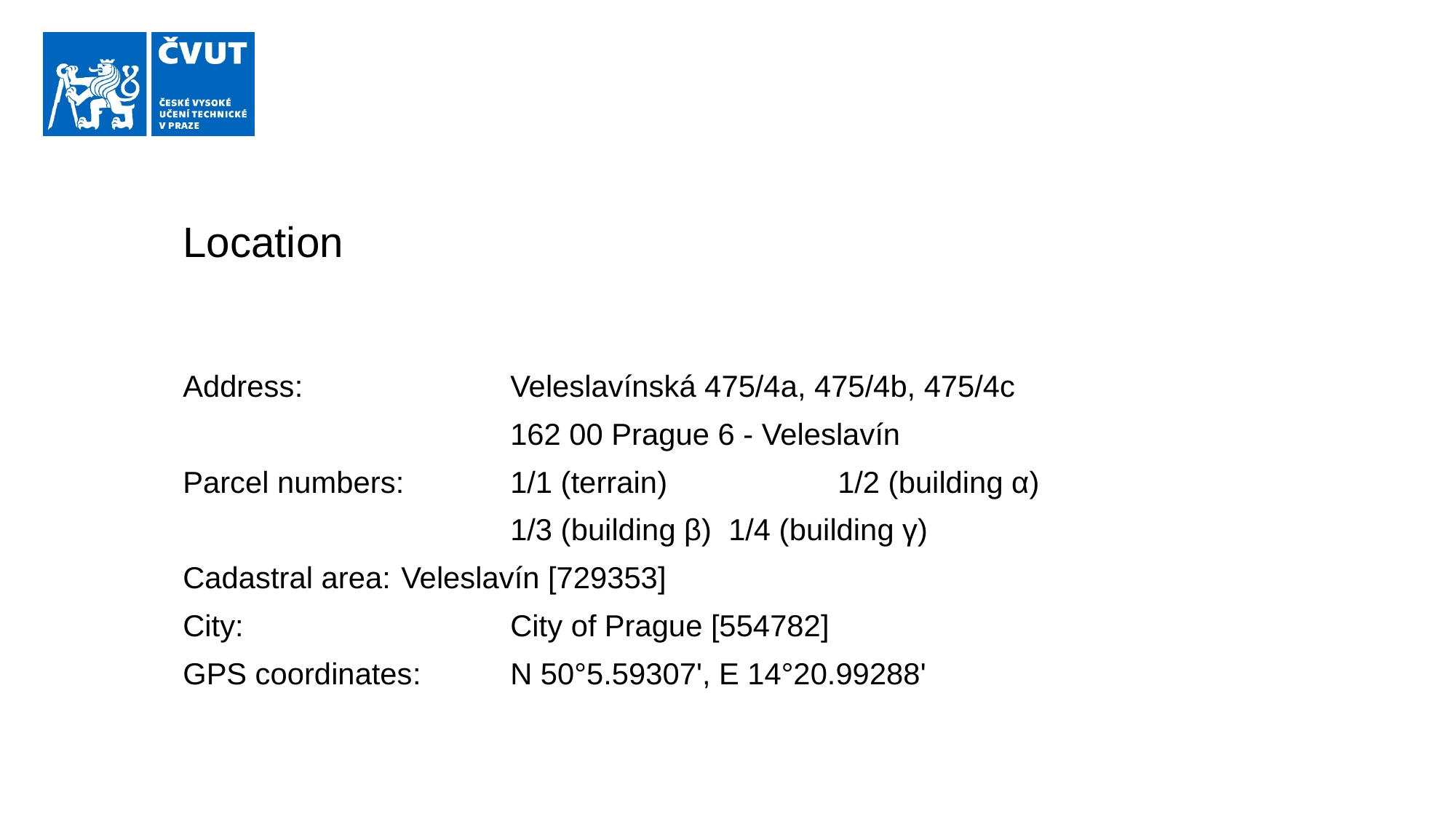

# Location
Address:		Veleslavínská 475/4a, 475/4b, 475/4c
			162 00 Prague 6 - Veleslavín
Parcel numbers:	1/1 (terrain)		1/2 (building α)
			1/3 (building β)	1/4 (building γ)
Cadastral area:	Veleslavín [729353]
City:			City of Prague [554782]
GPS coordinates:	N 50°5.59307', E 14°20.99288'